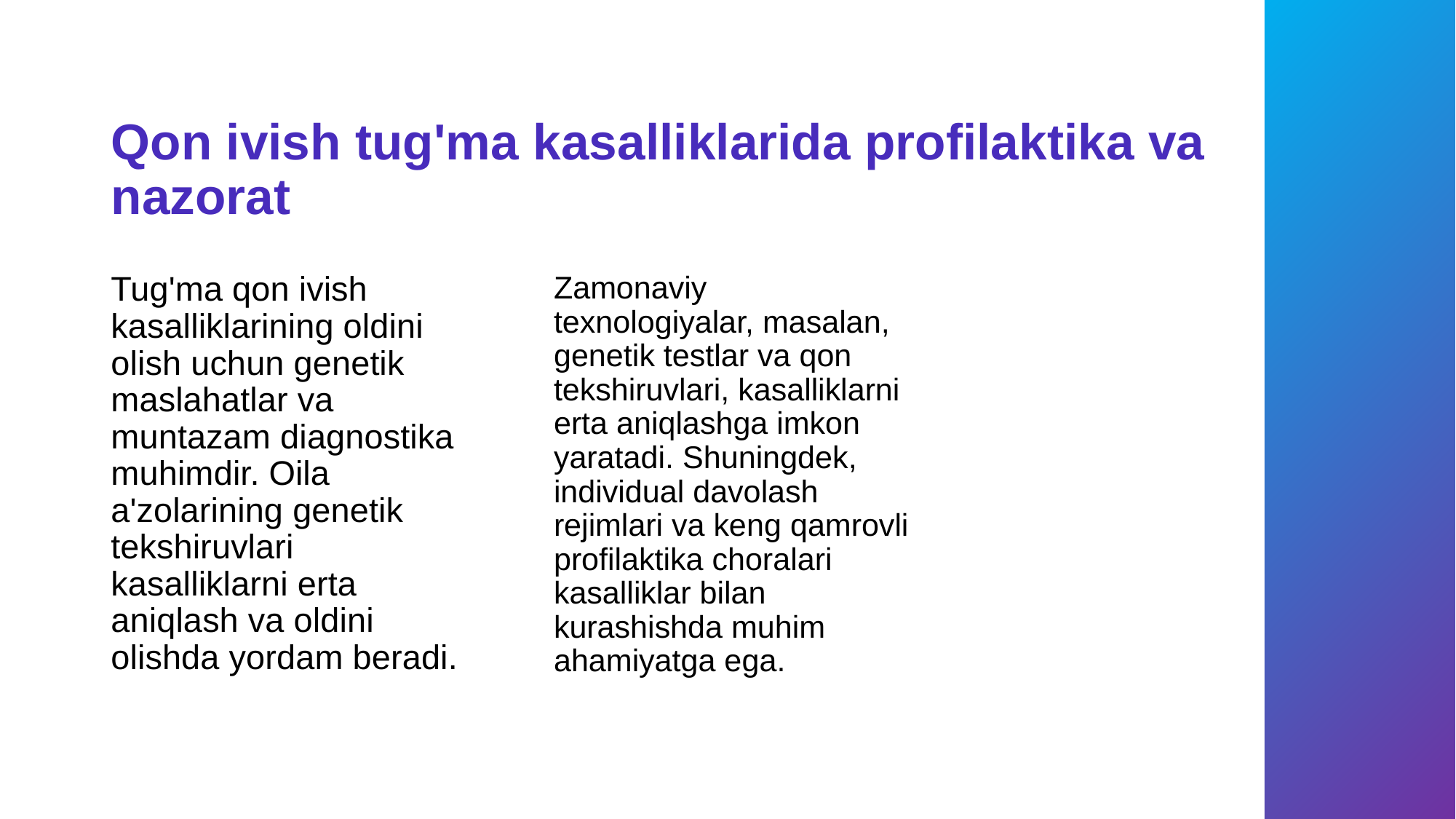

# Qon ivish tug'ma kasalliklarida profilaktika va nazorat
Tug'ma qon ivish kasalliklarining oldini olish uchun genetik maslahatlar va muntazam diagnostika muhimdir. Oila a'zolarining genetik tekshiruvlari kasalliklarni erta aniqlash va oldini olishda yordam beradi.
Zamonaviy texnologiyalar, masalan, genetik testlar va qon tekshiruvlari, kasalliklarni erta aniqlashga imkon yaratadi. Shuningdek, individual davolash rejimlari va keng qamrovli profilaktika choralari kasalliklar bilan kurashishda muhim ahamiyatga ega.